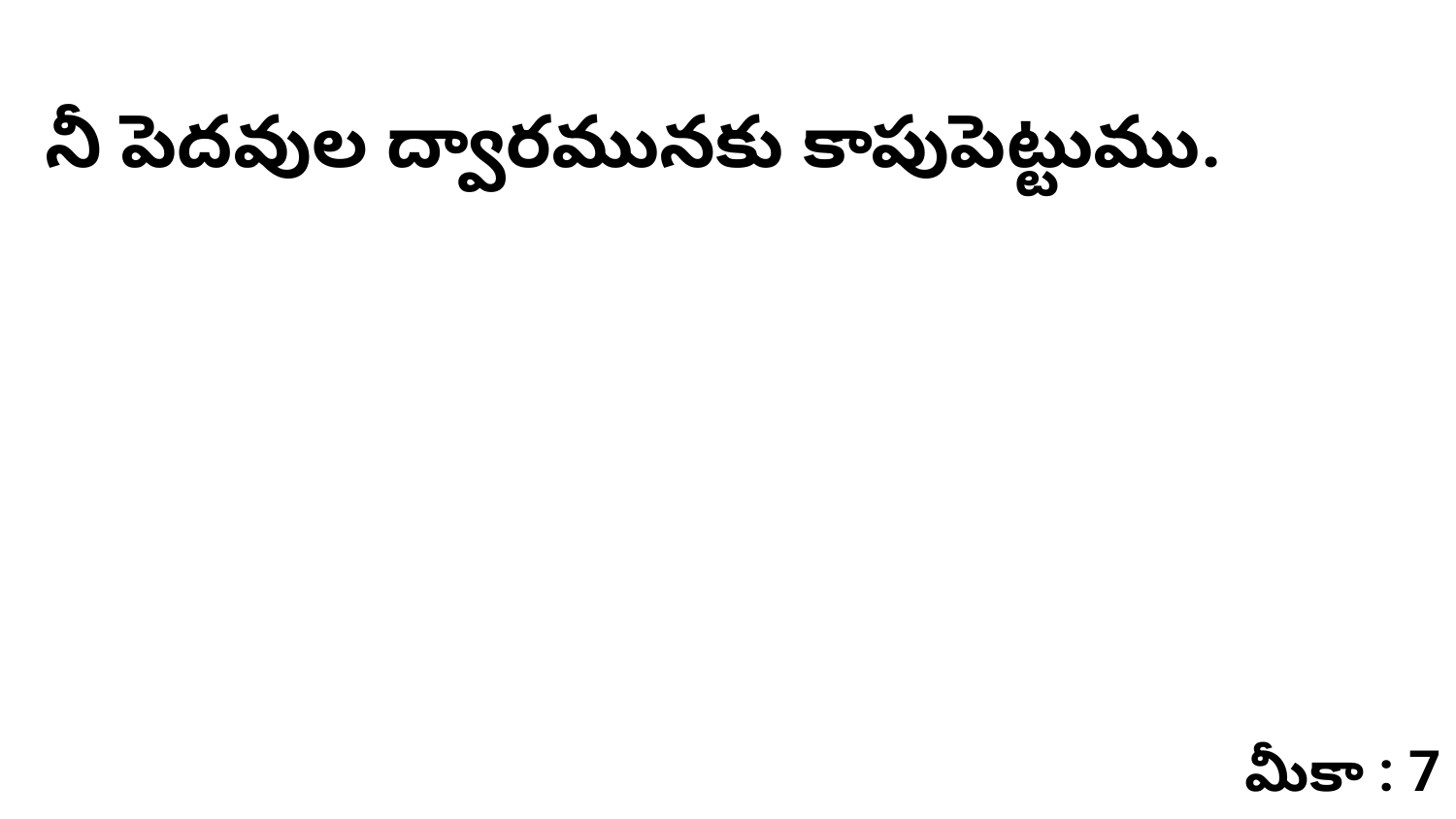

నీ పెదవుల ద్వారమునకు కాపుపెట్టుము.
మీకా : 7